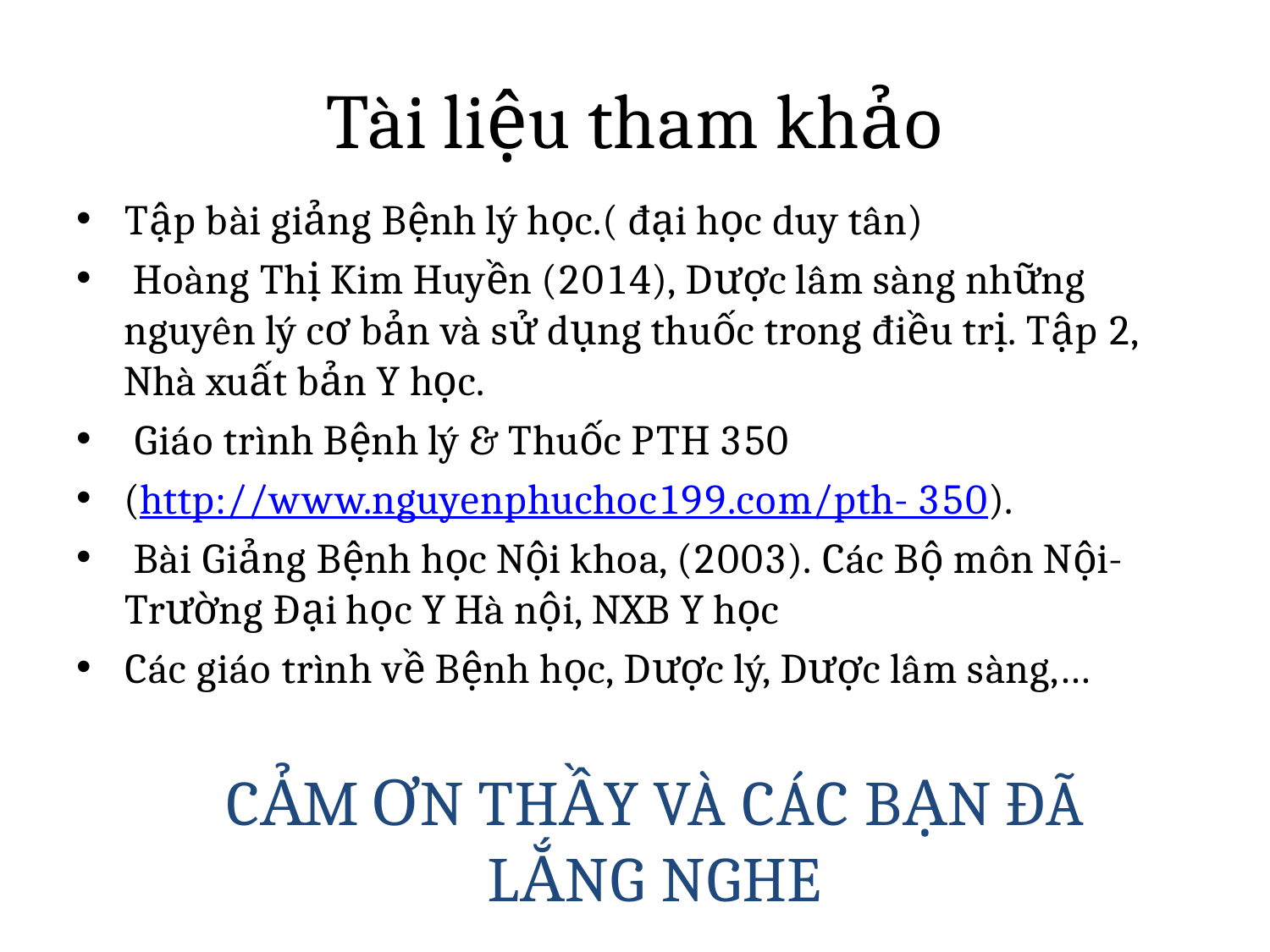

# Tài liệu tham khảo
Tập bài giảng Bệnh lý học.( đại học duy tân)
 Hoàng Thị Kim Huyền (2014), Dược lâm sàng những nguyên lý cơ bản và sử dụng thuốc trong điều trị. Tập 2, Nhà xuất bản Y học.
 Giáo trình Bệnh lý & Thuốc PTH 350
(http://www.nguyenphuchoc199.com/pth- 350).
 Bài Giảng Bệnh học Nội khoa, (2003). Các Bộ môn Nội- Trường Đại học Y Hà nội, NXB Y học
Các giáo trình về Bệnh học, Dược lý, Dược lâm sàng,…
CẢM ƠN THẦY VÀ CÁC BẠN ĐÃ LẮNG NGHE